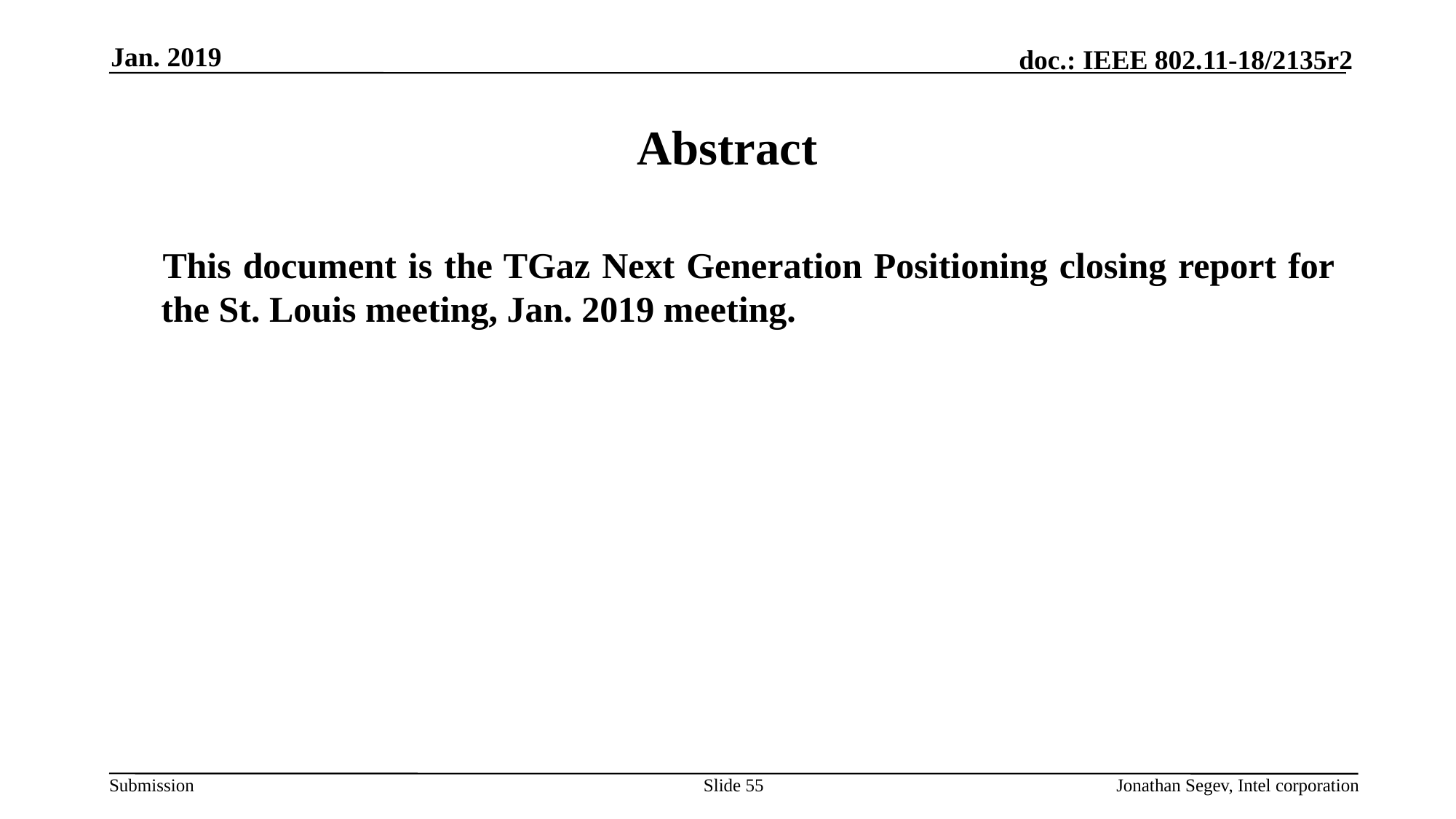

Jan. 2019
# Abstract
This document is the TGaz Next Generation Positioning closing report for the St. Louis meeting, Jan. 2019 meeting.

Slide 55
Jonathan Segev, Intel corporation